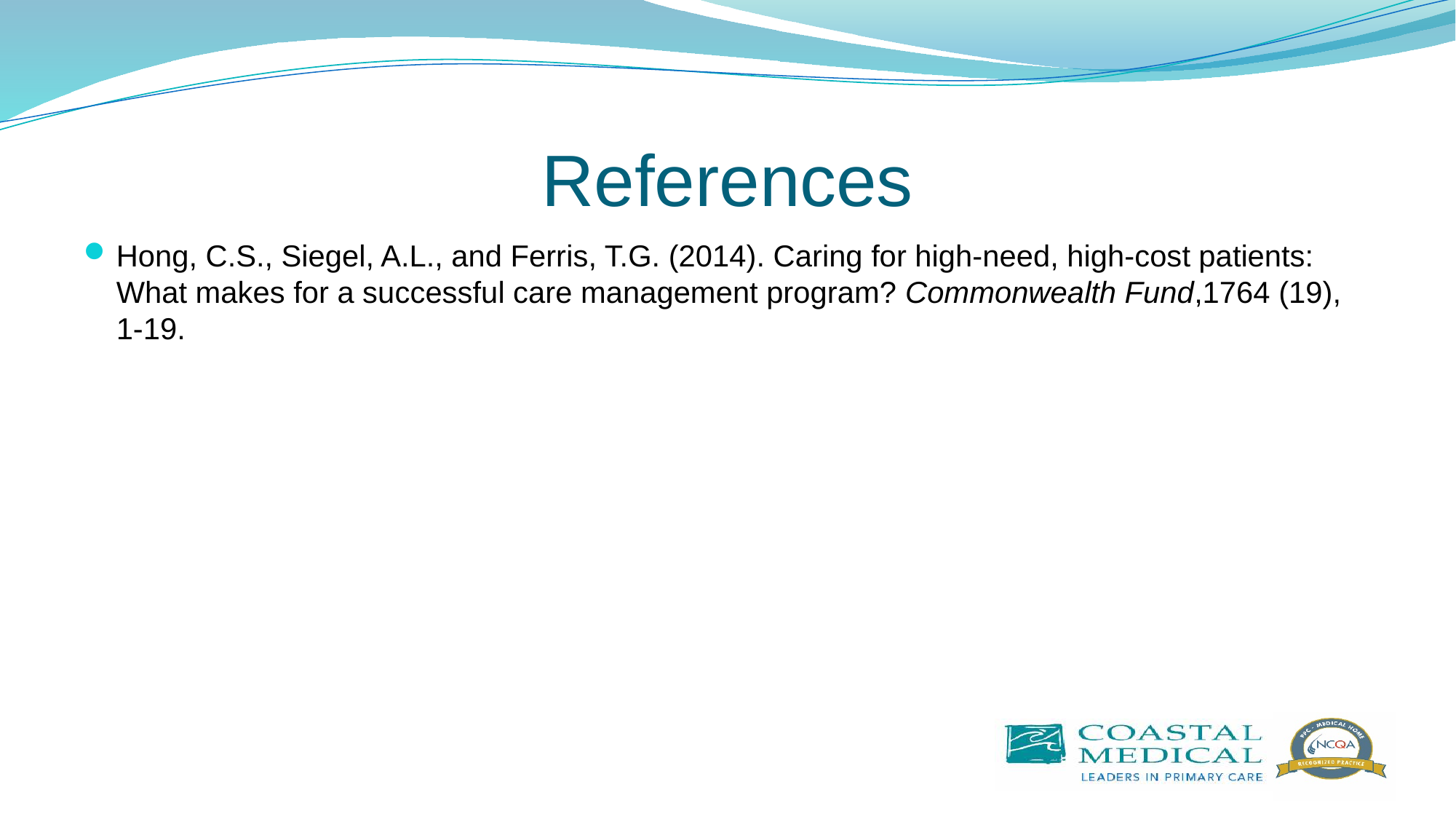

# References
Hong, C.S., Siegel, A.L., and Ferris, T.G. (2014). Caring for high-need, high-cost patients: What makes for a successful care management program? Commonwealth Fund,1764 (19), 1-19.